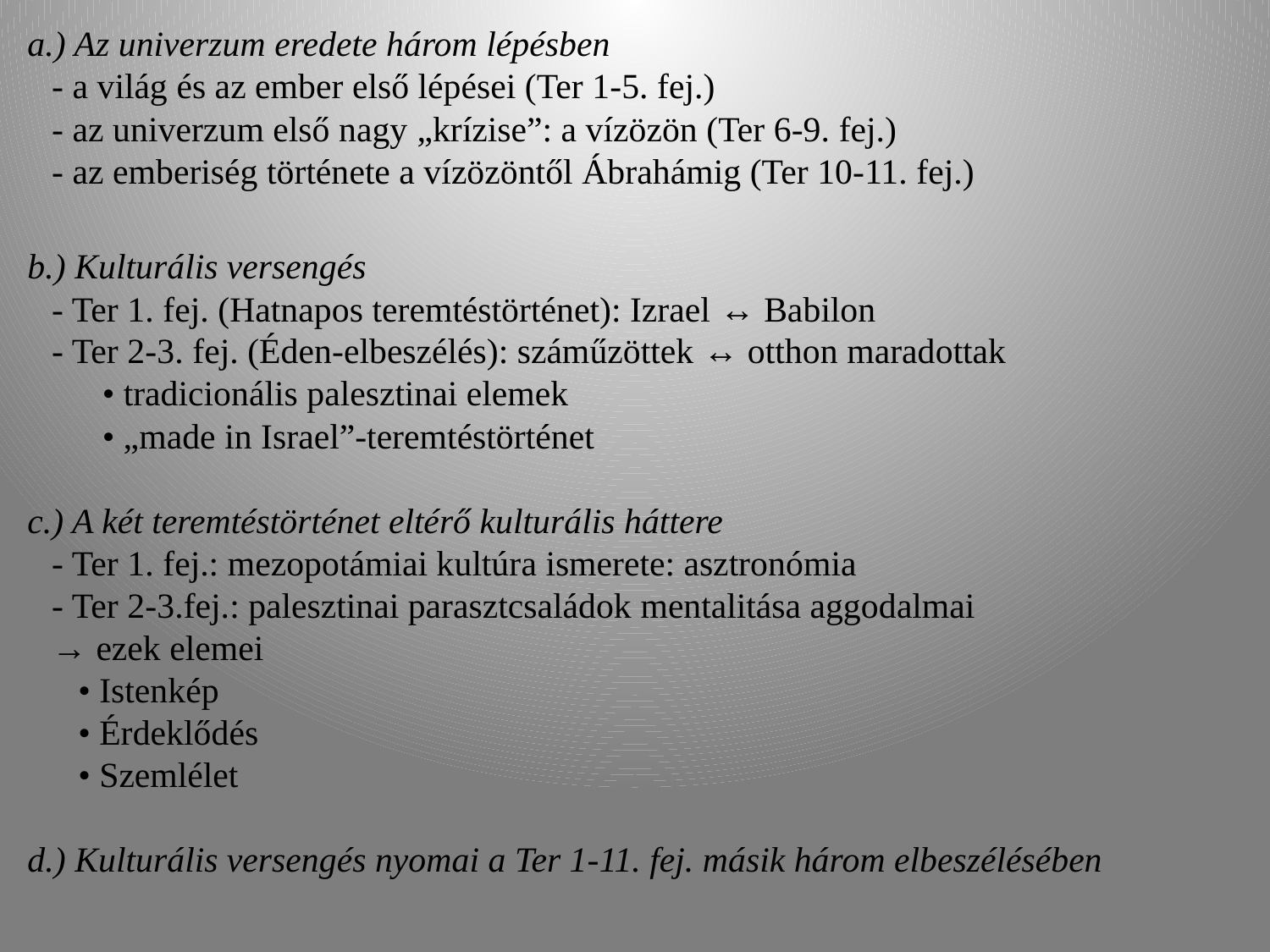

a.) Az univerzum eredete három lépésben
- a világ és az ember első lépései (Ter 1-5. fej.)
- az univerzum első nagy „krízise”: a vízözön (Ter 6-9. fej.)
- az emberiség története a vízözöntől Ábrahámig (Ter 10-11. fej.)

b.) Kulturális versengés
- Ter 1. fej. (Hatnapos teremtéstörténet): Izrael ↔ Babilon
- Ter 2-3. fej. (Éden-elbeszélés): száműzöttek ↔ otthon maradottak
• tradicionális palesztinai elemek
• „made in Israel”-teremtéstörténet

c.) A két teremtéstörténet eltérő kulturális háttere
- Ter 1. fej.: mezopotámiai kultúra ismerete: asztronómia
- Ter 2-3.fej.: palesztinai parasztcsaládok mentalitása aggodalmai
→ ezek elemei
• Istenkép
• Érdeklődés
• Szemlélet

d.) Kulturális versengés nyomai a Ter 1-11. fej. másik három elbeszélésében